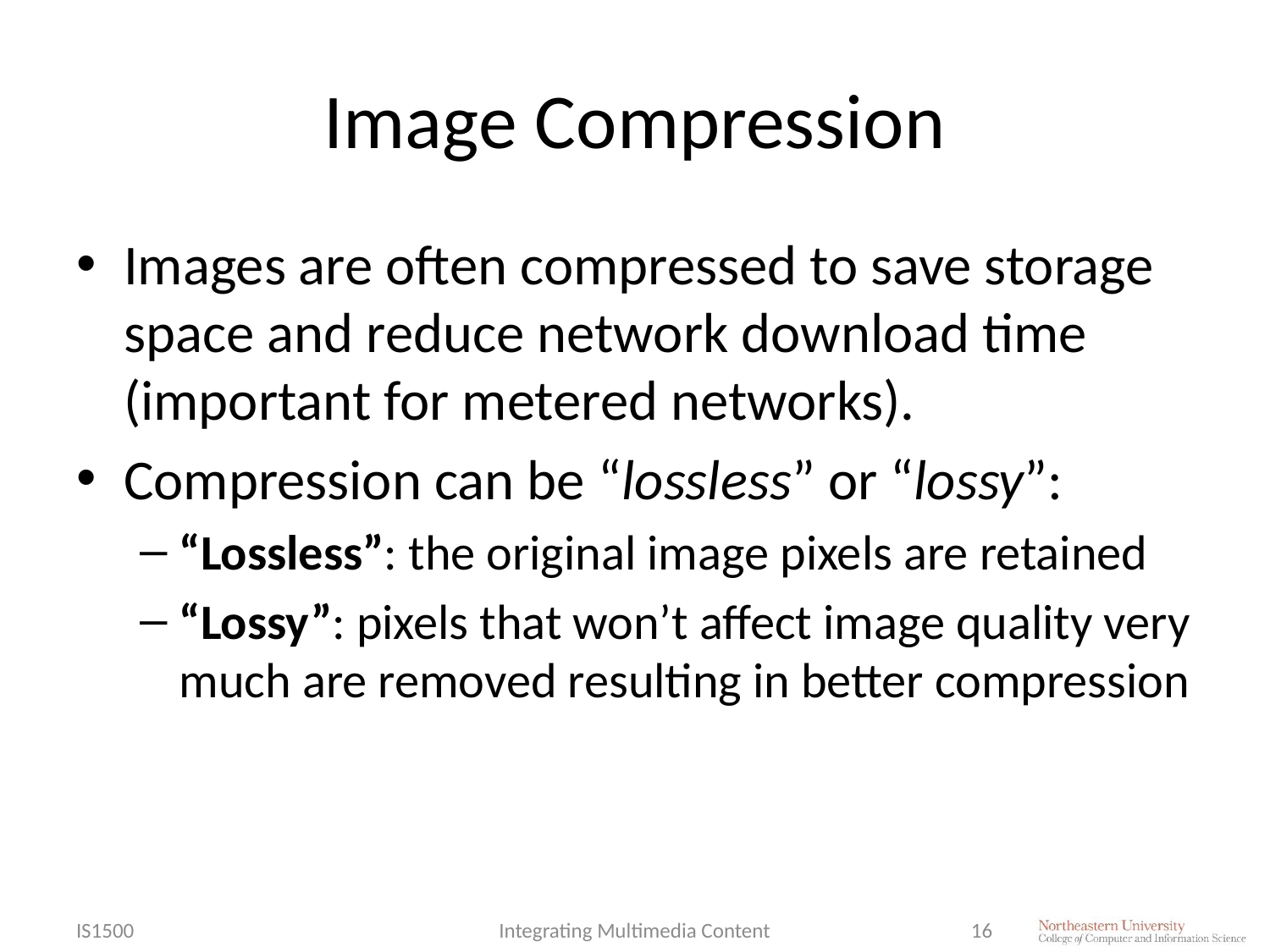

# Image Compression
Images are often compressed to save storage space and reduce network download time (important for metered networks).
Compression can be “lossless” or “lossy”:
“Lossless”: the original image pixels are retained
“Lossy”: pixels that won’t affect image quality very much are removed resulting in better compression
IS1500
Integrating Multimedia Content
16